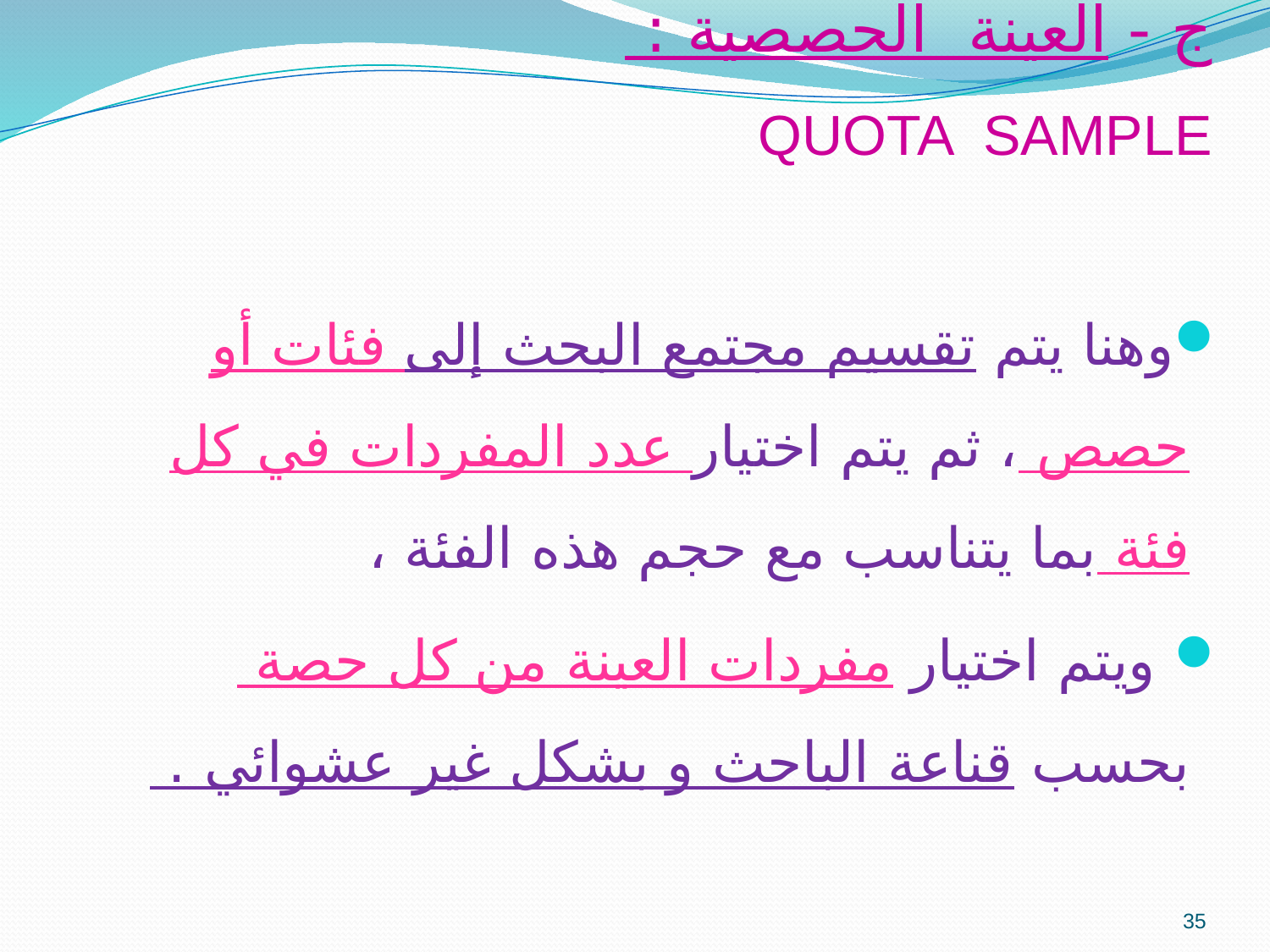

# ج - العينة  الحصصية : QUOTA  SAMPLE
وهنا يتم تقسيم مجتمع البحث إلى فئات أو حصص ، ثم يتم اختيار عدد المفردات في كل فئة بما يتناسب مع حجم هذه الفئة ،
 ويتم اختيار مفردات العينة من كل حصة  بحسب قناعة الباحث و بشكل غير عشوائي .

35